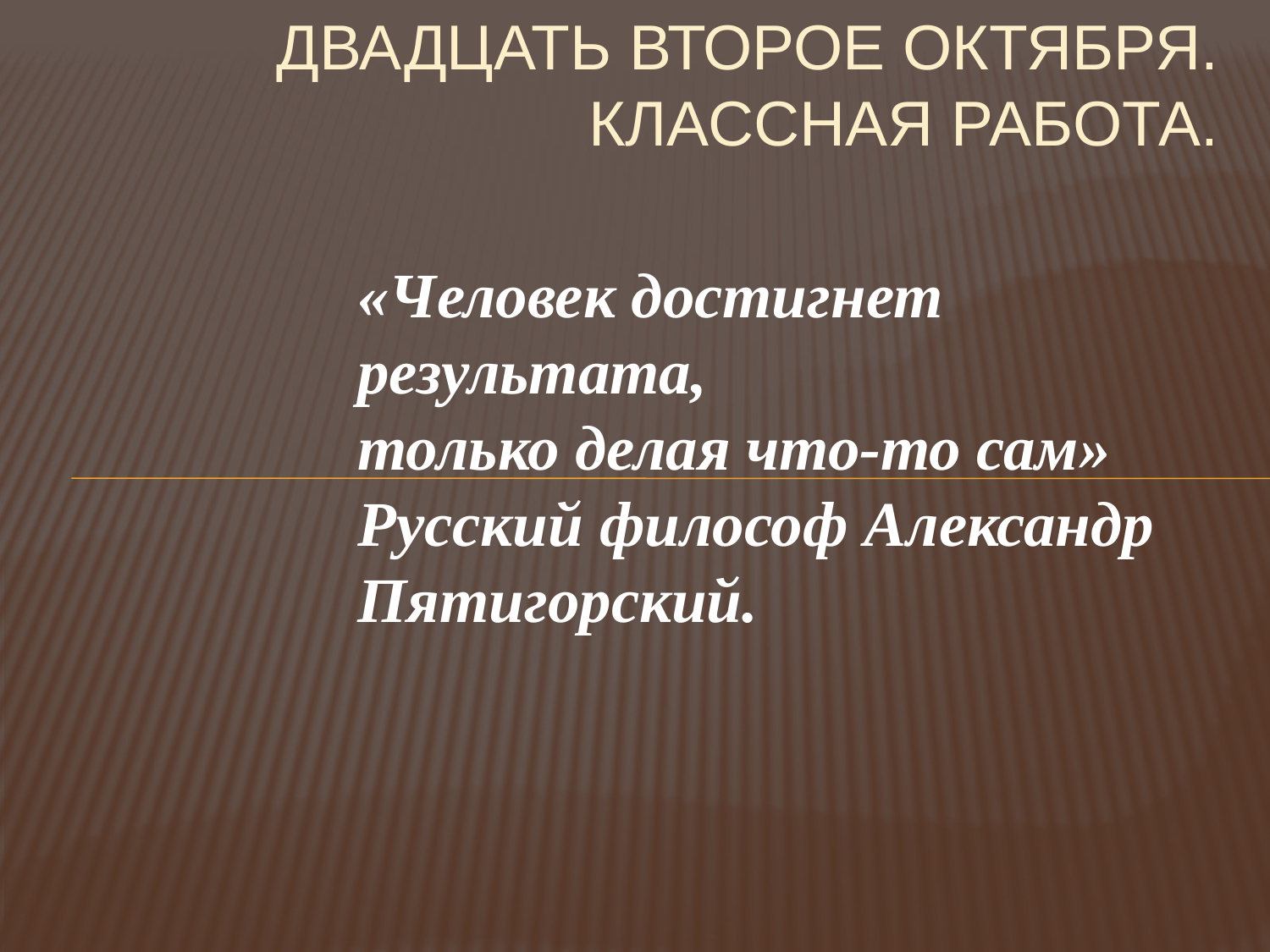

# Двадцать второе октября. Классная работа.
«Человек достигнет результата,
только делая что-то сам»
Русский философ Александр Пятигорский.